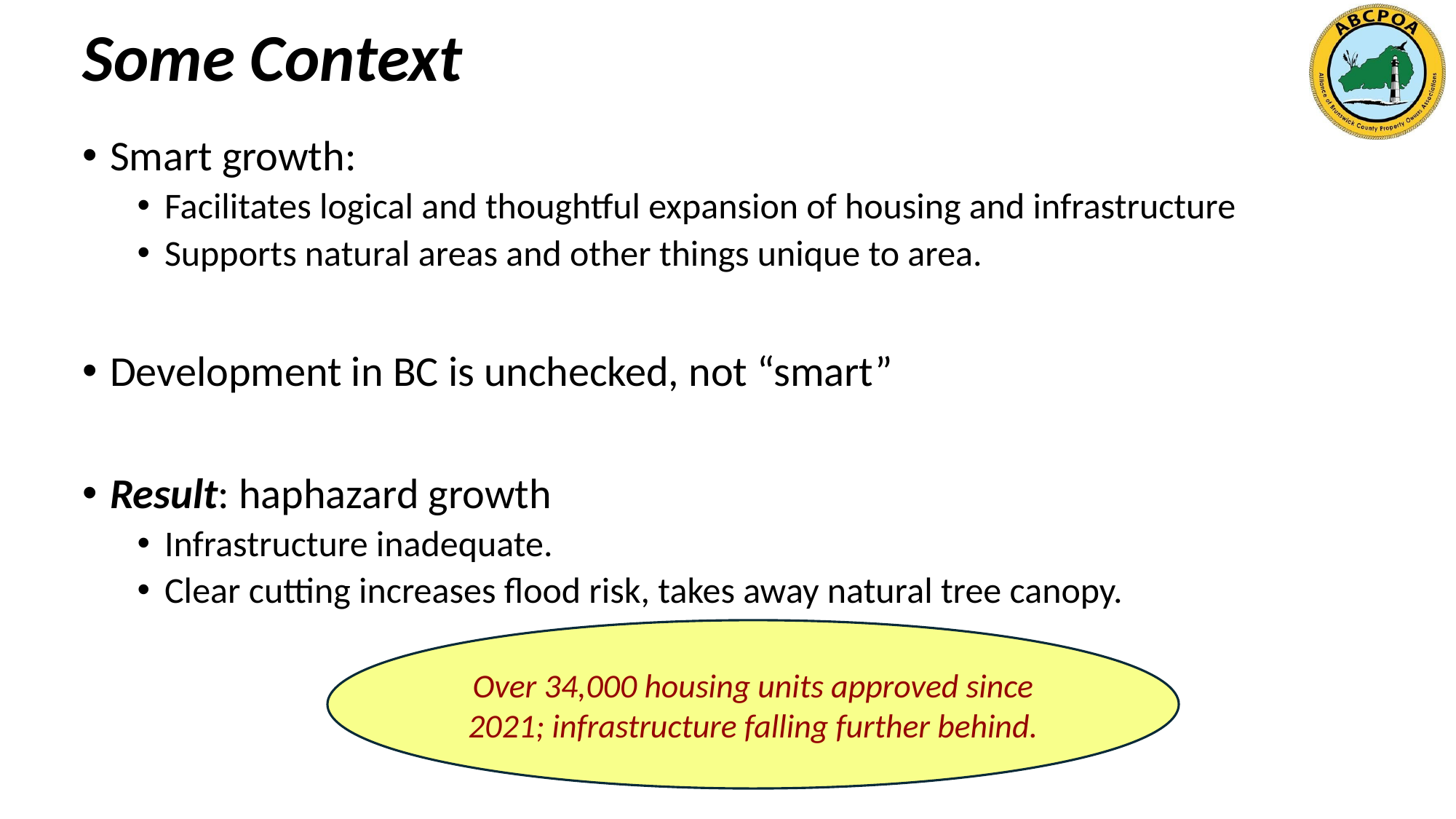

# Some Context
Smart growth:
Facilitates logical and thoughtful expansion of housing and infrastructure
Supports natural areas and other things unique to area.

Development in BC is unchecked, not “smart”

Result: haphazard growth
Infrastructure inadequate.
Clear cutting increases flood risk, takes away natural tree canopy.

Over 34,000 housing units approved since 2021; infrastructure falling further behind.